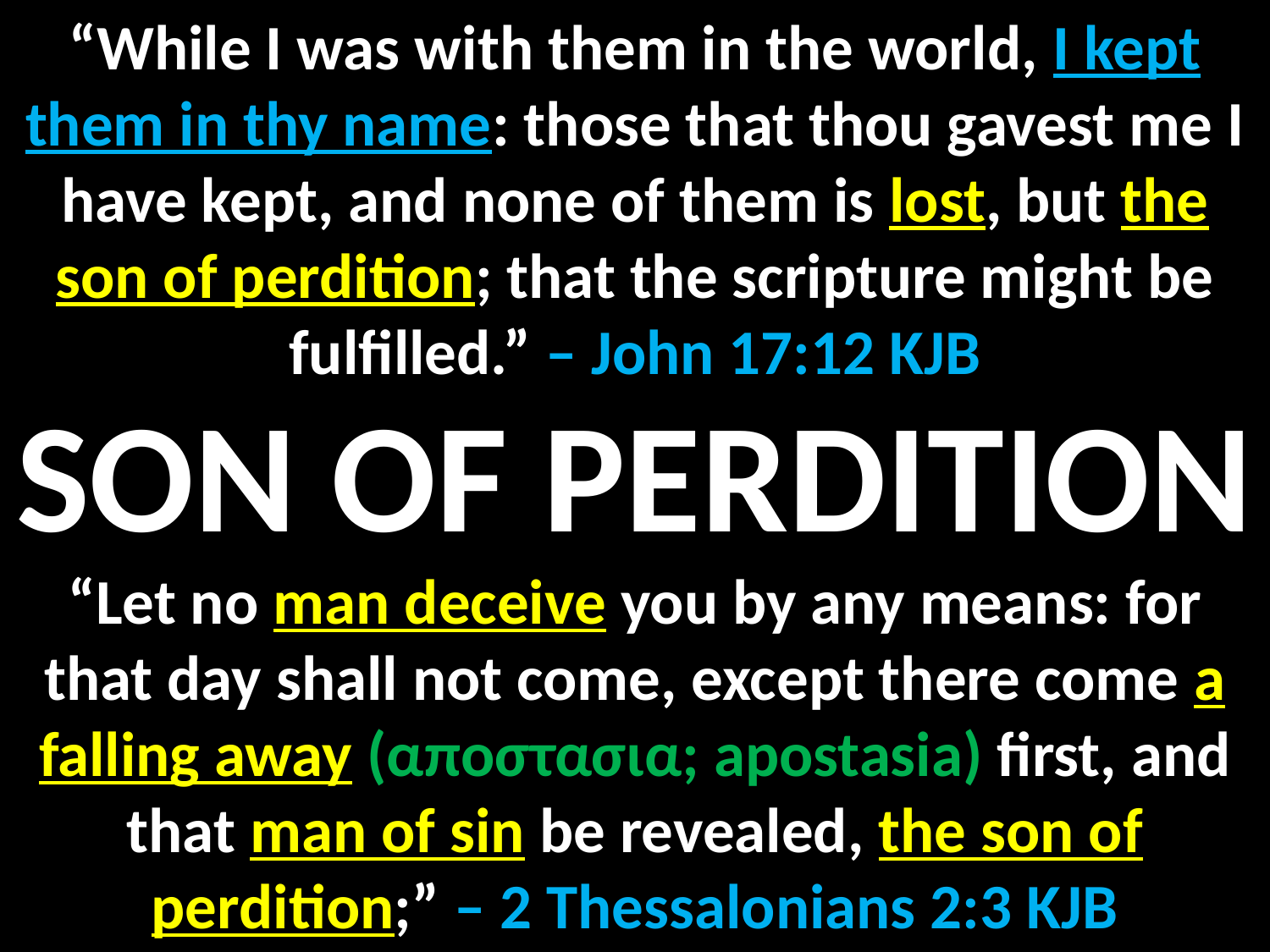

“While I was with them in the world, I kept them in thy name: those that thou gavest me I have kept, and none of them is lost, but the son of perdition; that the scripture might be fulfilled.” – John 17:12 KJB
SON OF PERDITION
“Let no man deceive you by any means: for that day shall not come, except there come a falling away (αποστασια; apostasia) first, and that man of sin be revealed, the son of perdition;” – 2 Thessalonians 2:3 KJB